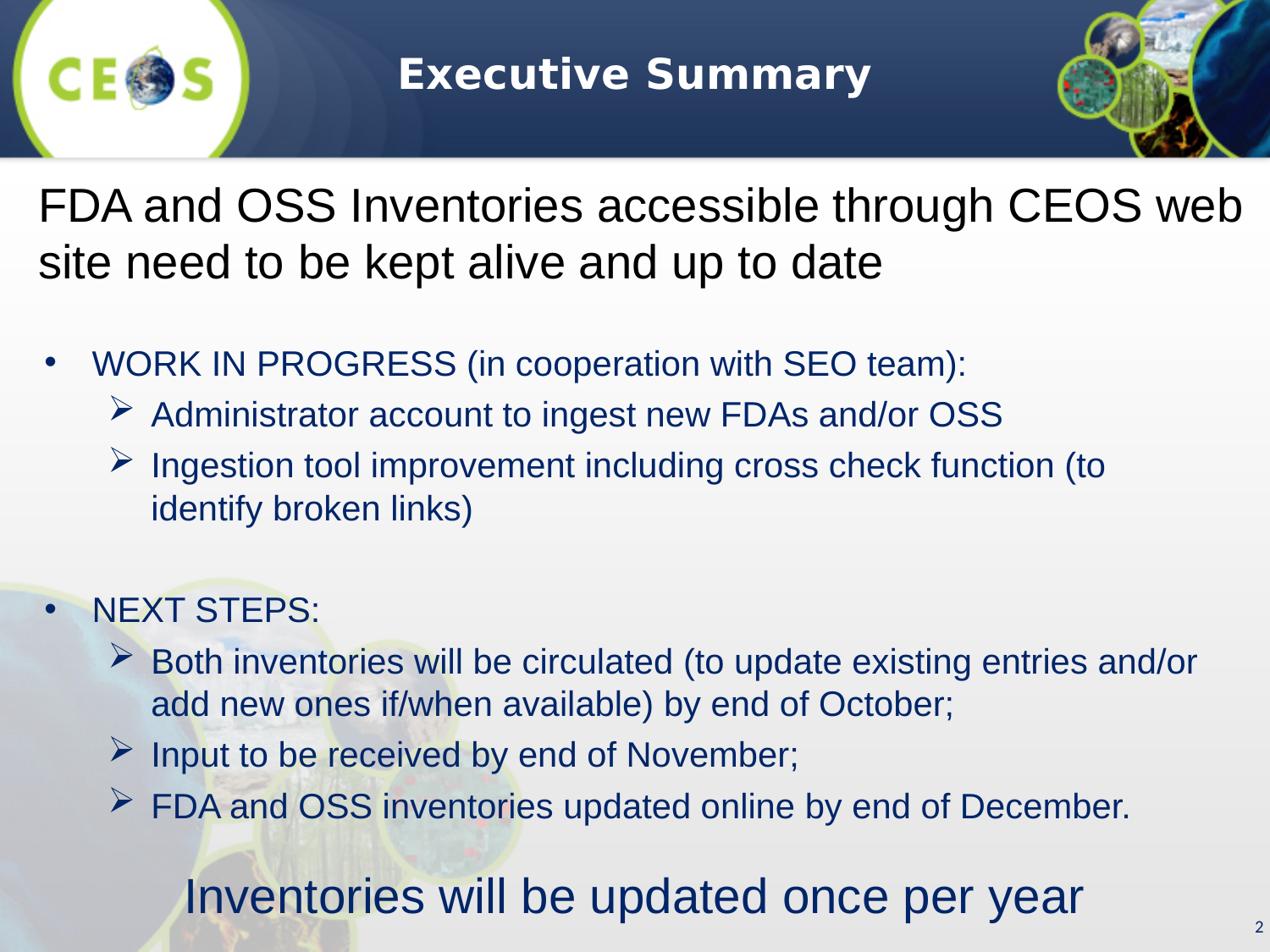

# Executive Summary
FDA and OSS Inventories accessible through CEOS web site need to be kept alive and up to date
WORK IN PROGRESS (in cooperation with SEO team):
Administrator account to ingest new FDAs and/or OSS
Ingestion tool improvement including cross check function (to identify broken links)

NEXT STEPS:
Both inventories will be circulated (to update existing entries and/or add new ones if/when available) by end of October;
Input to be received by end of November;
FDA and OSS inventories updated online by end of December.

Inventories will be updated once per year
2